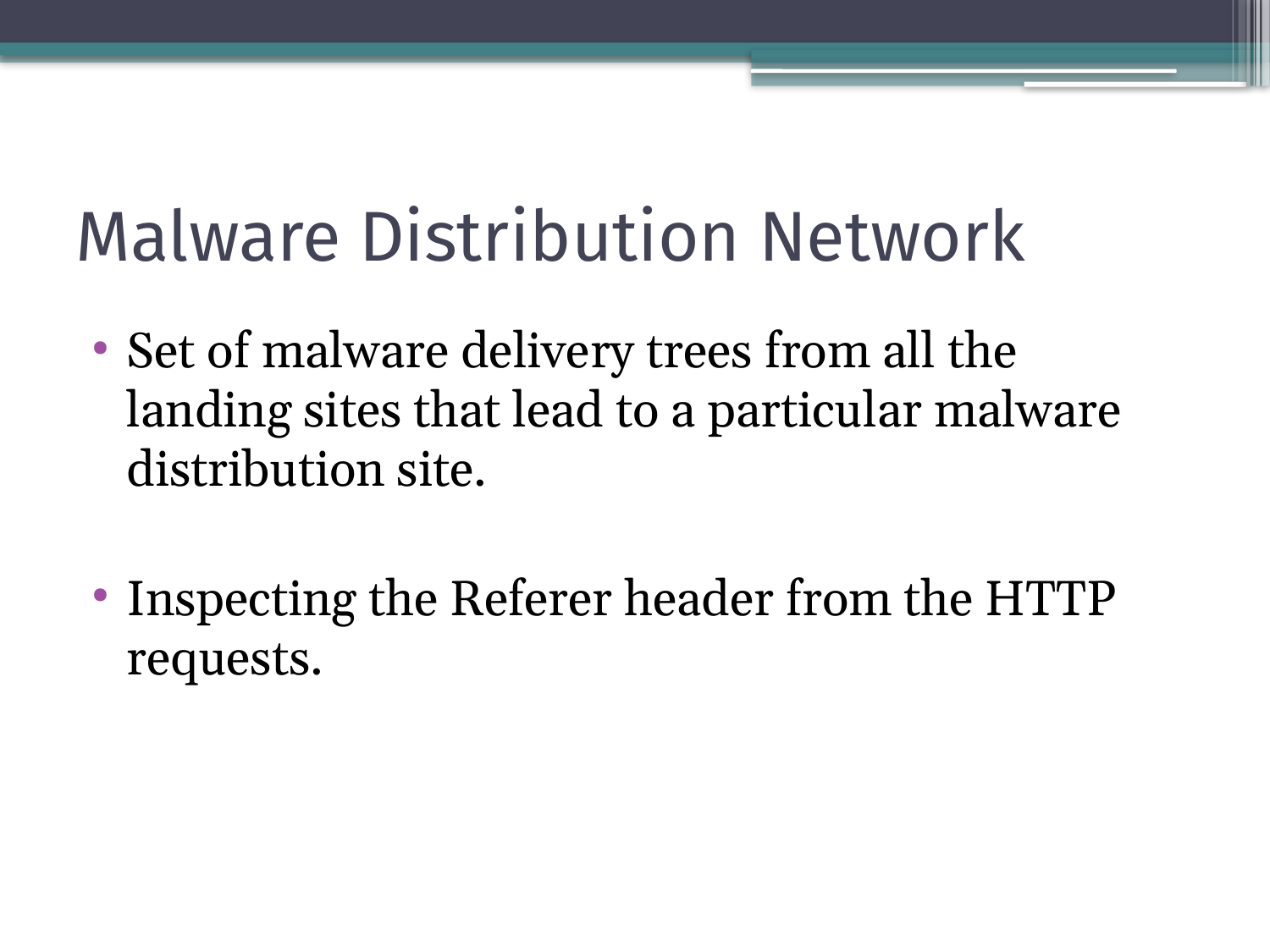

# Malware Distribution Network
Set of malware delivery trees from all the landing sites that lead to a particular malware distribution site.

Inspecting the Referer header from the HTTP requests.